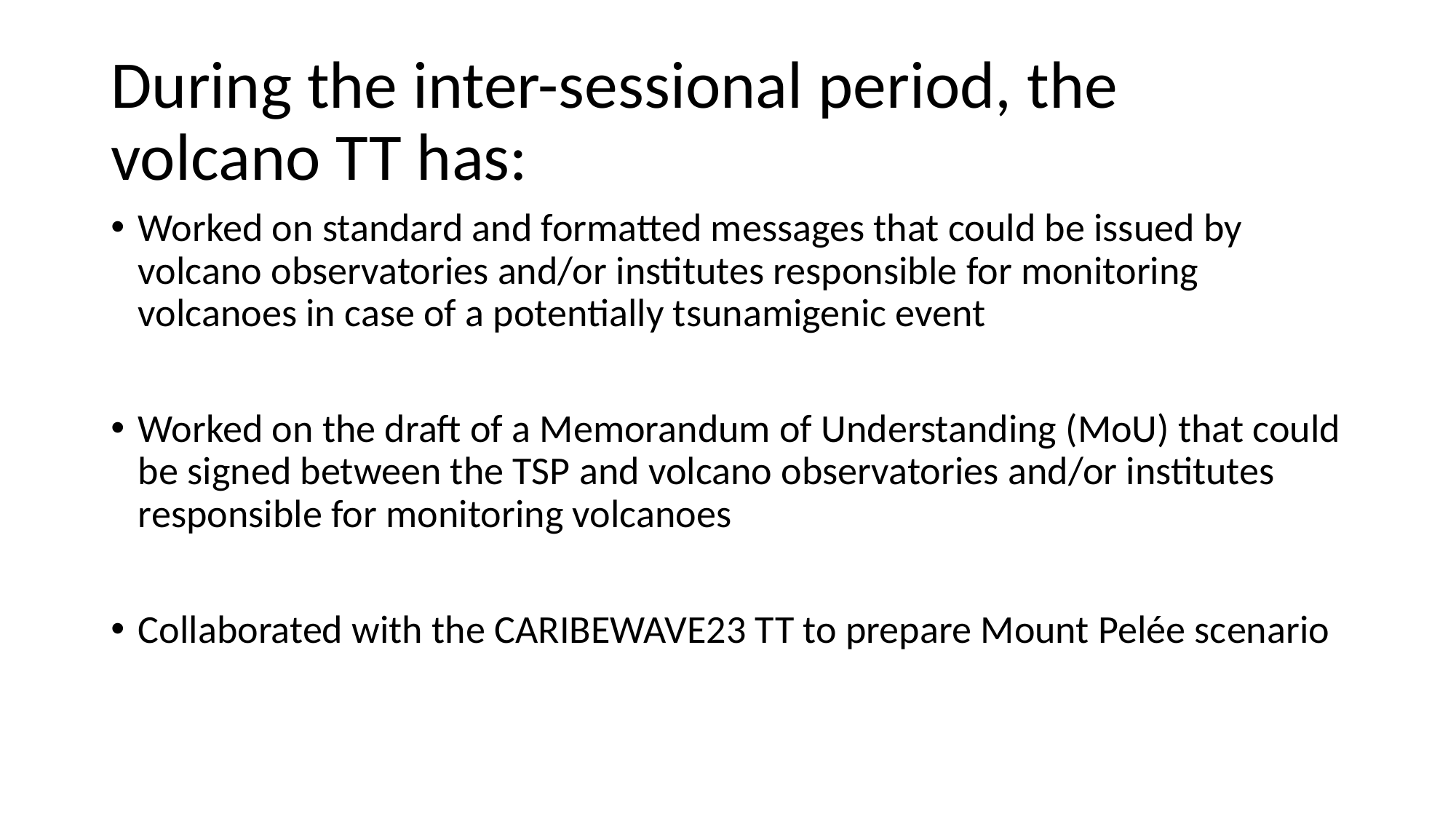

# During the inter-sessional period, the volcano TT has:
Worked on standard and formatted messages that could be issued by volcano observatories and/or institutes responsible for monitoring volcanoes in case of a potentially tsunamigenic event

Worked on the draft of a Memorandum of Understanding (MoU) that could be signed between the TSP and volcano observatories and/or institutes responsible for monitoring volcanoes

Collaborated with the CARIBEWAVE23 TT to prepare Mount Pelée scenario